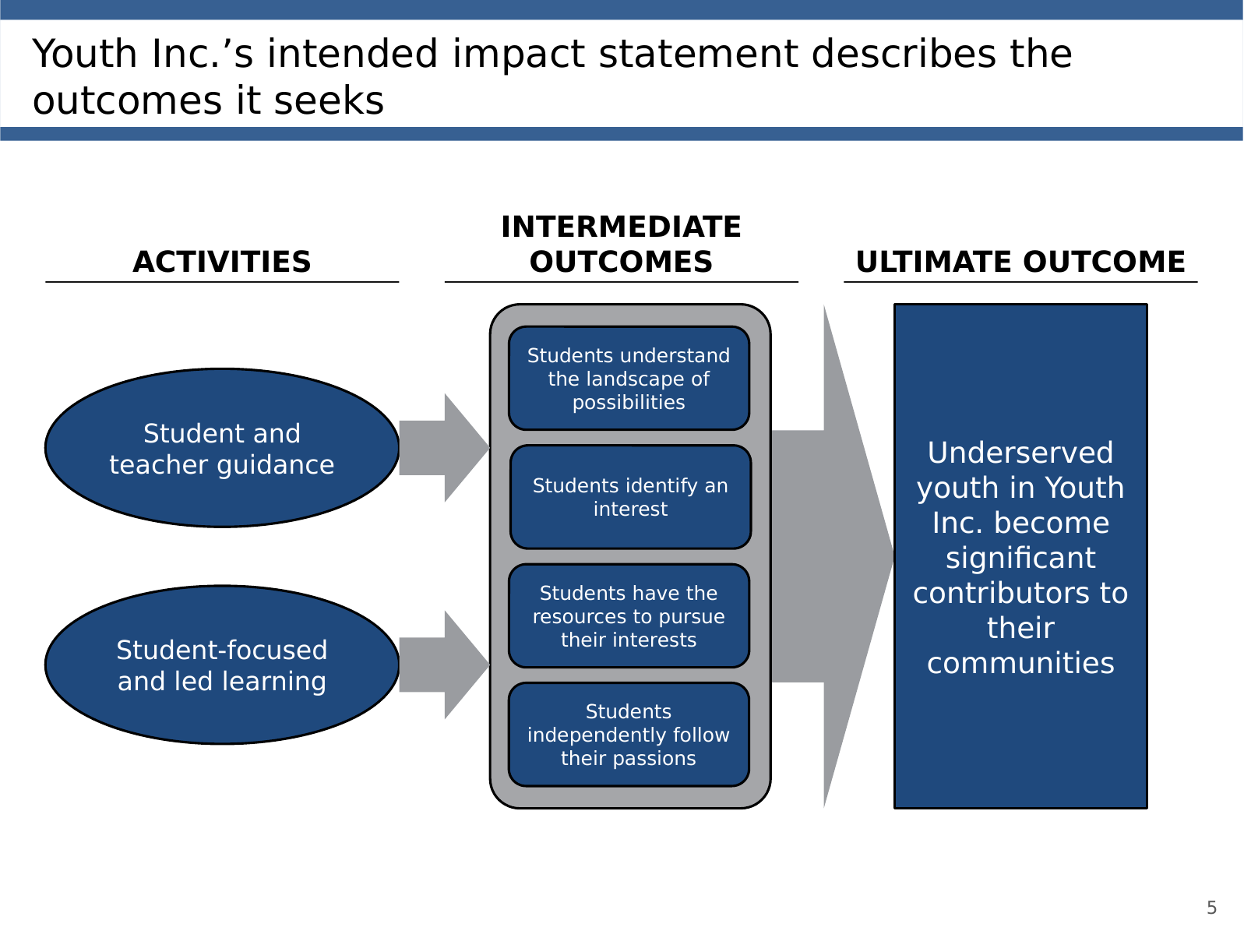

7_84 67_84

Youth Inc.’s intended impact statement describes the outcomes it seeks
Intermediate Outcomes
Activities
Ultimate Outcome

Underserved youth in Youth Inc. become significant contributors to their communities
Students understand the landscape of possibilities
Students identify an interest
Students have the resources to pursue their interests
Students independently follow their passions
Student and teacher guidance

Student-focused and led learning

5